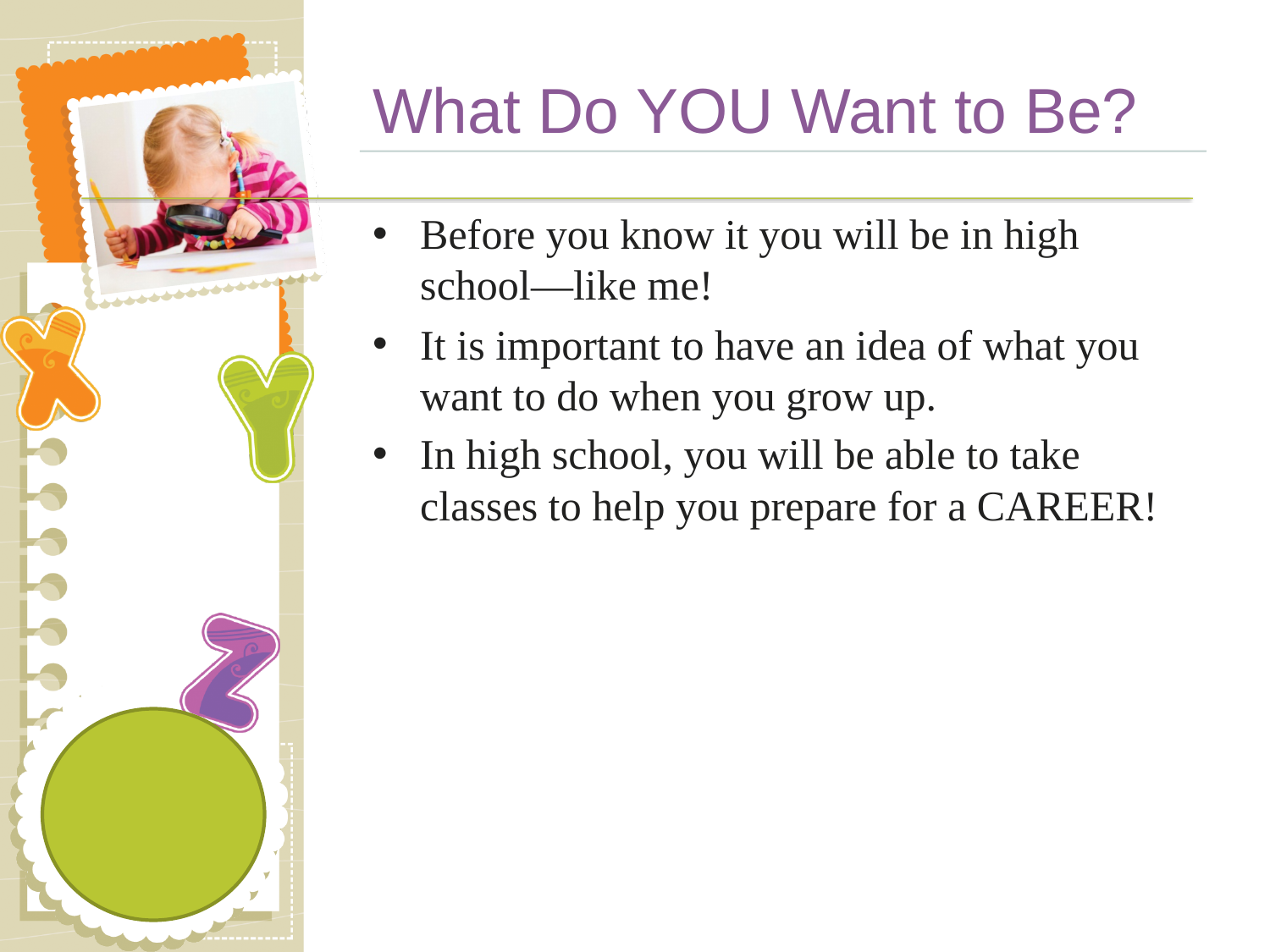

# What Do YOU Want to Be?
Before you know it you will be in high school—like me!
It is important to have an idea of what you want to do when you grow up.
In high school, you will be able to take classes to help you prepare for a CAREER!